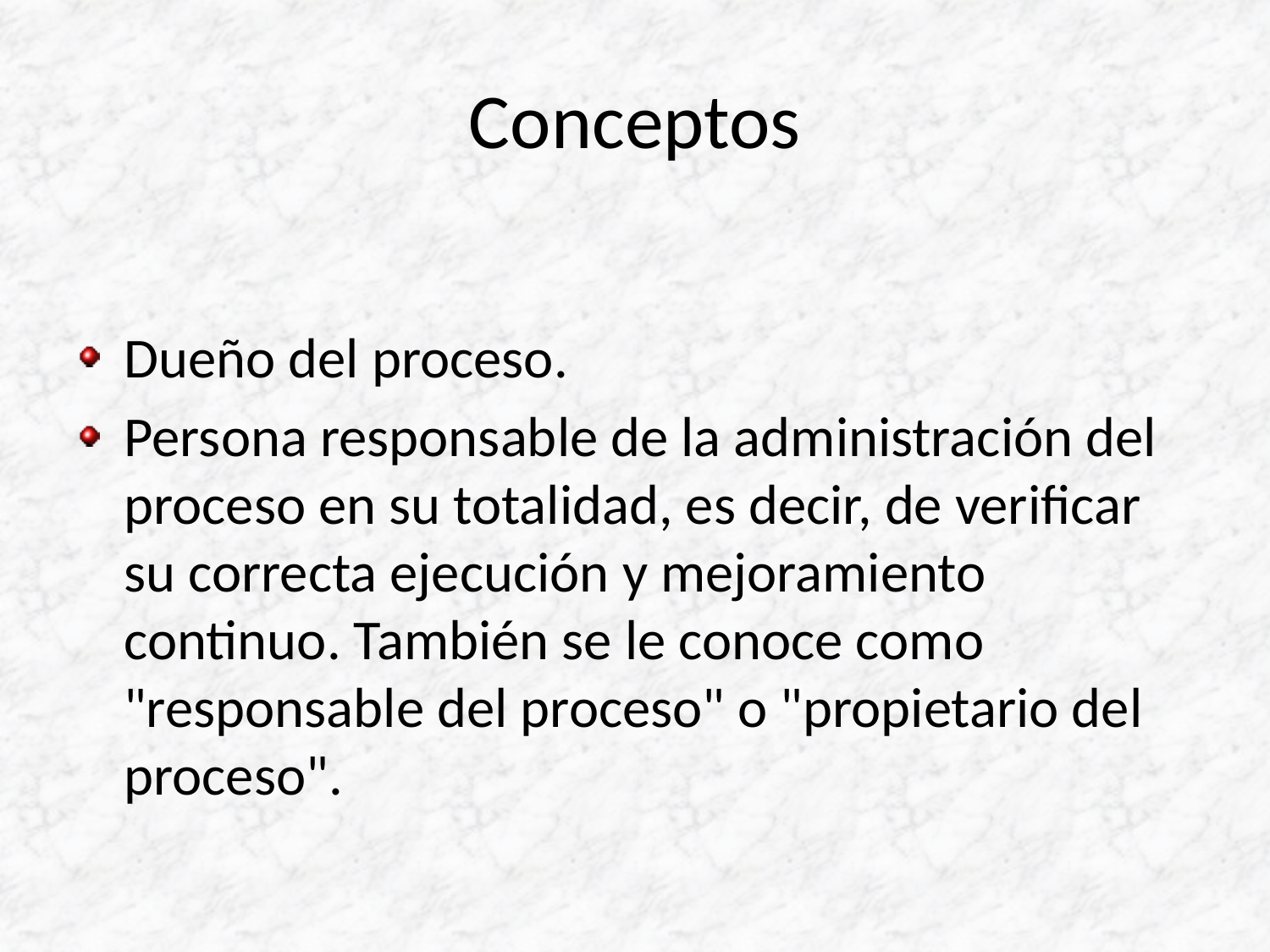

# Conceptos
Dueño del proceso.
Persona responsable de la administración del proceso en su totalidad, es decir, de verificar su correcta ejecución y mejoramiento continuo. También se le conoce como "responsable del proceso" o "propietario del proceso".